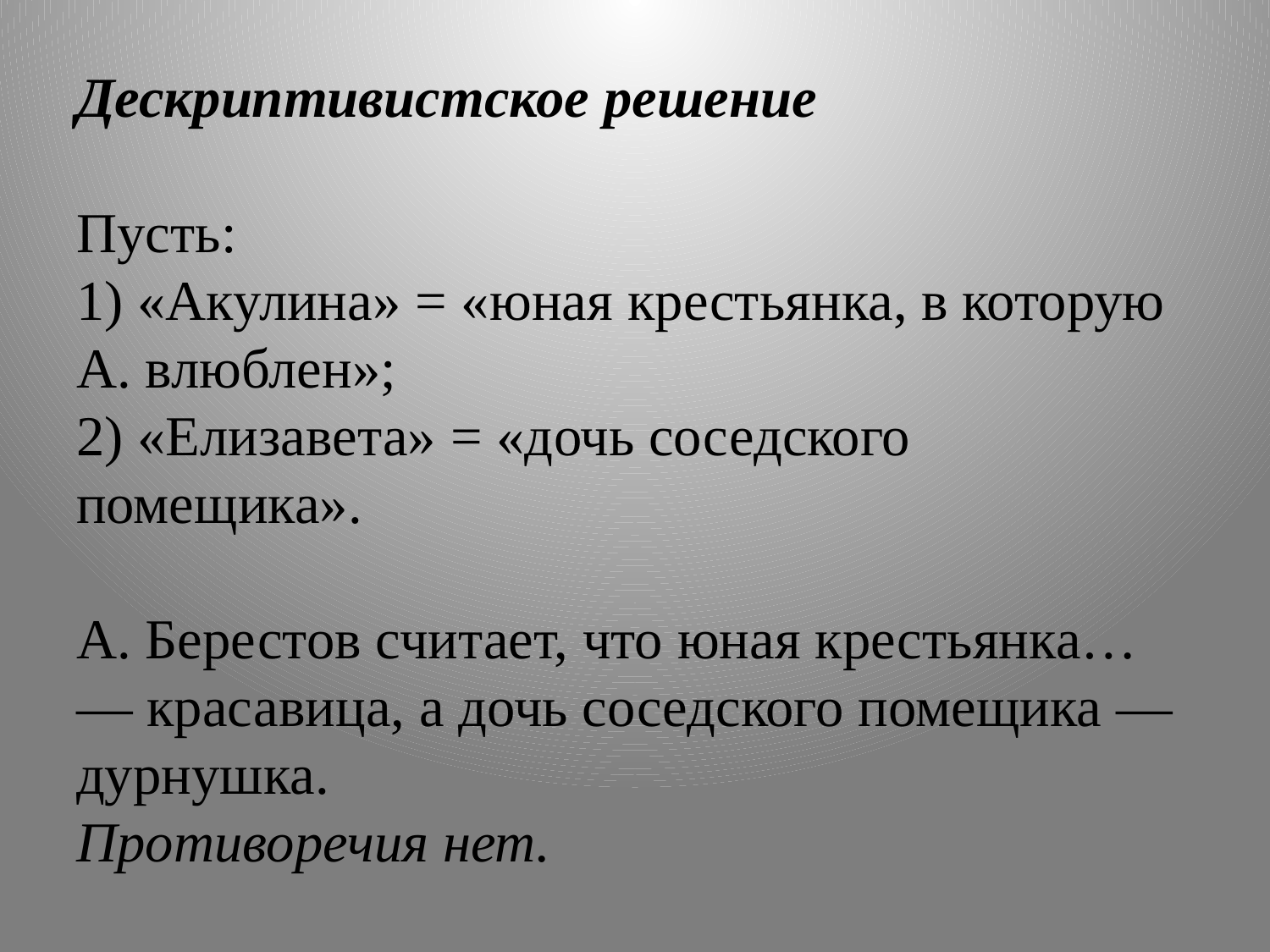

# Дескриптивистское решение Пусть: 1) «Акулина» = «юная крестьянка, в которую А. влюблен»; 2) «Елизавета» = «дочь соседского помещика». А. Берестов считает, что юная крестьянка… — красавица, а дочь соседского помещика — дурнушка. Противоречия нет.